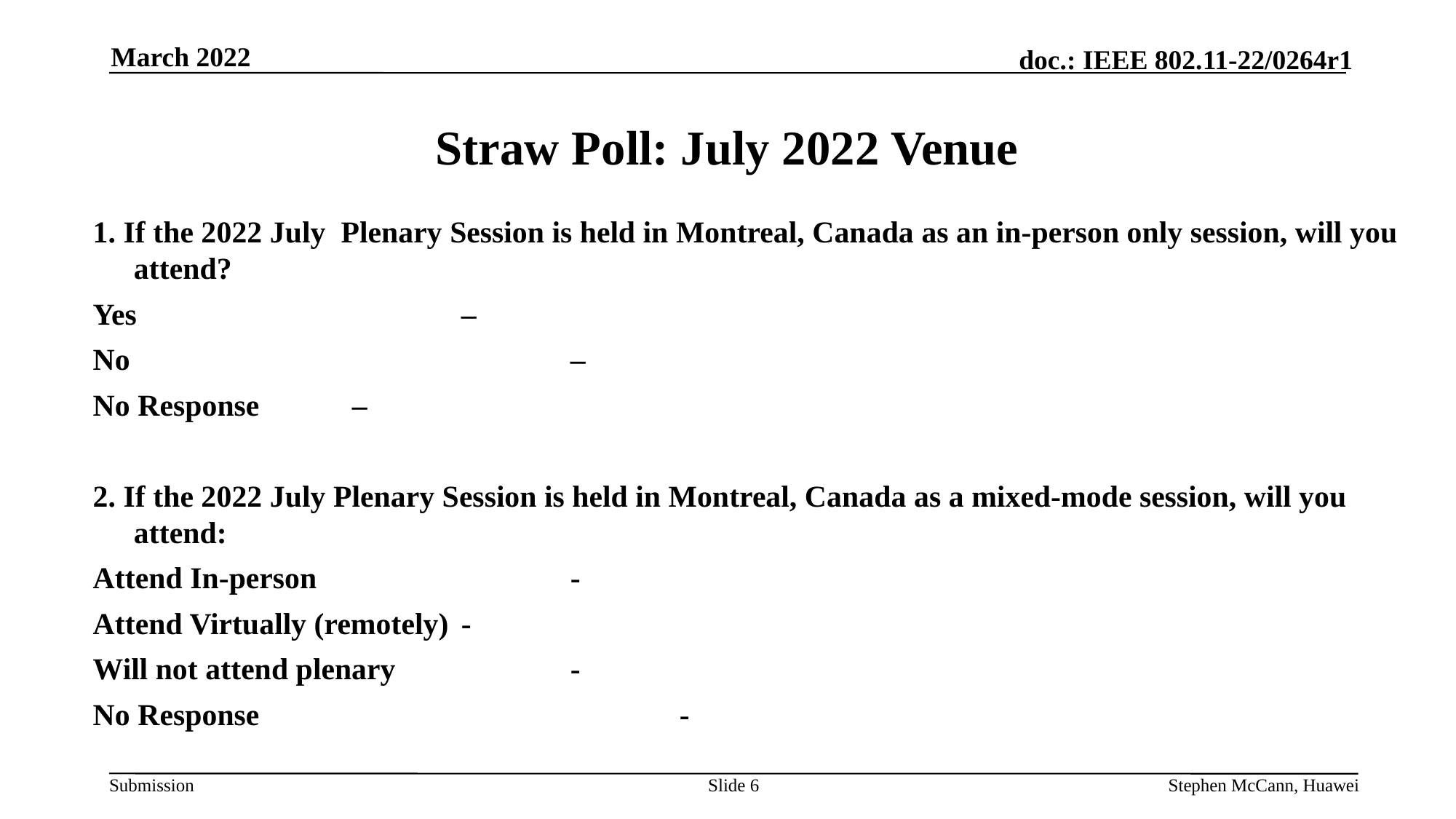

March 2022
# Straw Poll: July 2022 Venue
1. If the 2022 July  Plenary Session is held in Montreal, Canada as an in-person only session, will you attend?
Yes 			–
No 				–
No Response 	–

2. If the 2022 July Plenary Session is held in Montreal, Canada as a mixed-mode session, will you attend:
Attend In-person 			-
Attend Virtually (remotely) 	-
Will not attend plenary 		-
No Response 				-

Slide 6
Stephen McCann, Huawei